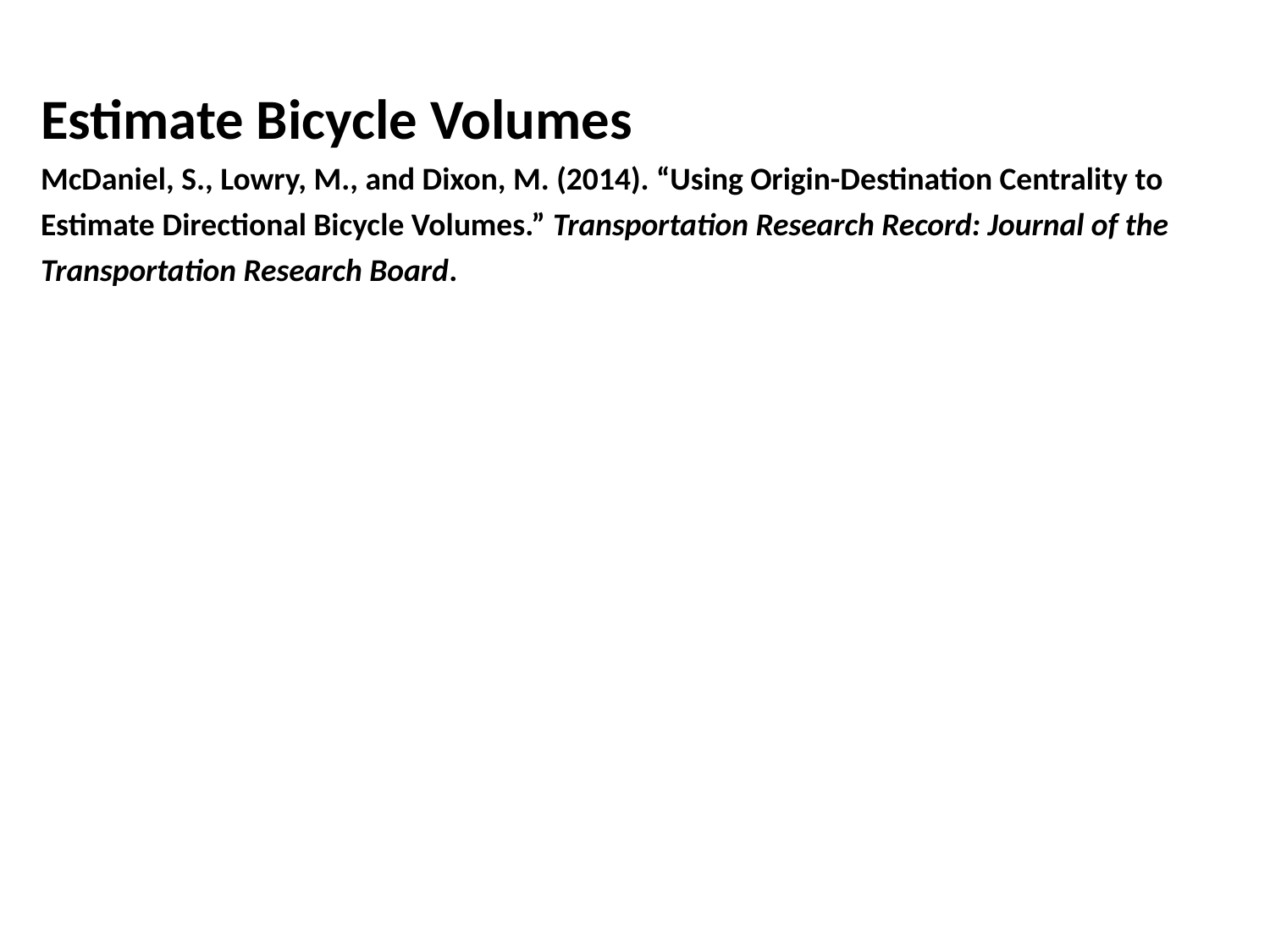

Estimate Bicycle Volumes
McDaniel, S., Lowry, M., and Dixon, M. (2014). “Using Origin-Destination Centrality to Estimate Directional Bicycle Volumes.” Transportation Research Record: Journal of the Transportation Research Board.